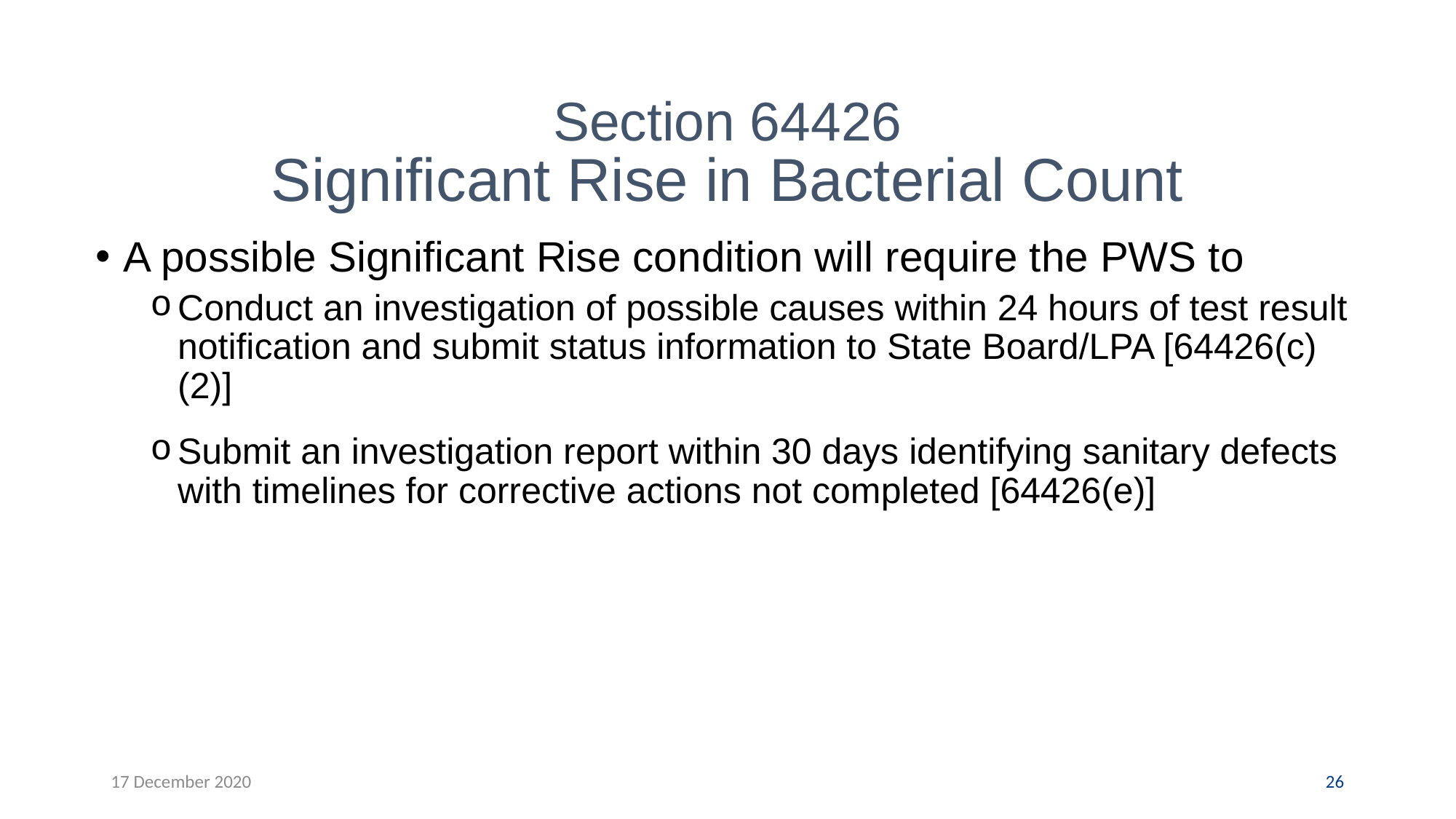

Section 64426
Significant Rise in Bacterial Count

A possible Significant Rise condition will require the PWS to
Conduct an investigation of possible causes within 24 hours of test result notification and submit status information to State Board/LPA [64426(c)(2)]
Submit an investigation report within 30 days identifying sanitary defects with timelines for corrective actions not completed [64426(e)]
17 December 2020
26